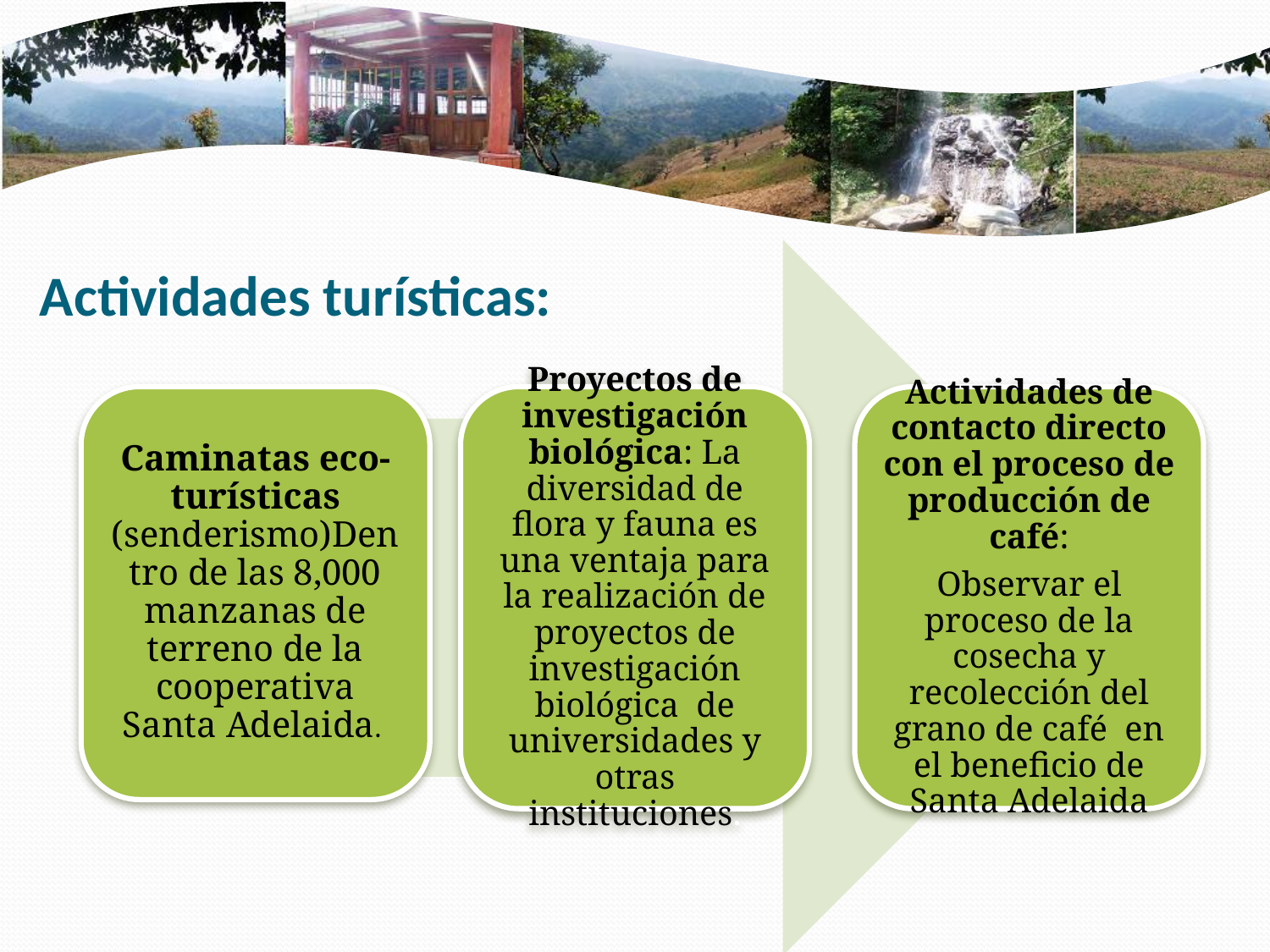

# Actividades turísticas:
Caminatas eco-turísticas (senderismo)Dentro de las 8,000 manzanas de terreno de la cooperativa Santa Adelaida.
Proyectos de investigación biológica: La diversidad de flora y fauna es una ventaja para la realización de proyectos de investigación biológica  de universidades y otras instituciones.
Actividades de contacto directo con el proceso de producción de café:
Observar el proceso de la cosecha y recolección del grano de café  en el beneficio de Santa Adelaida